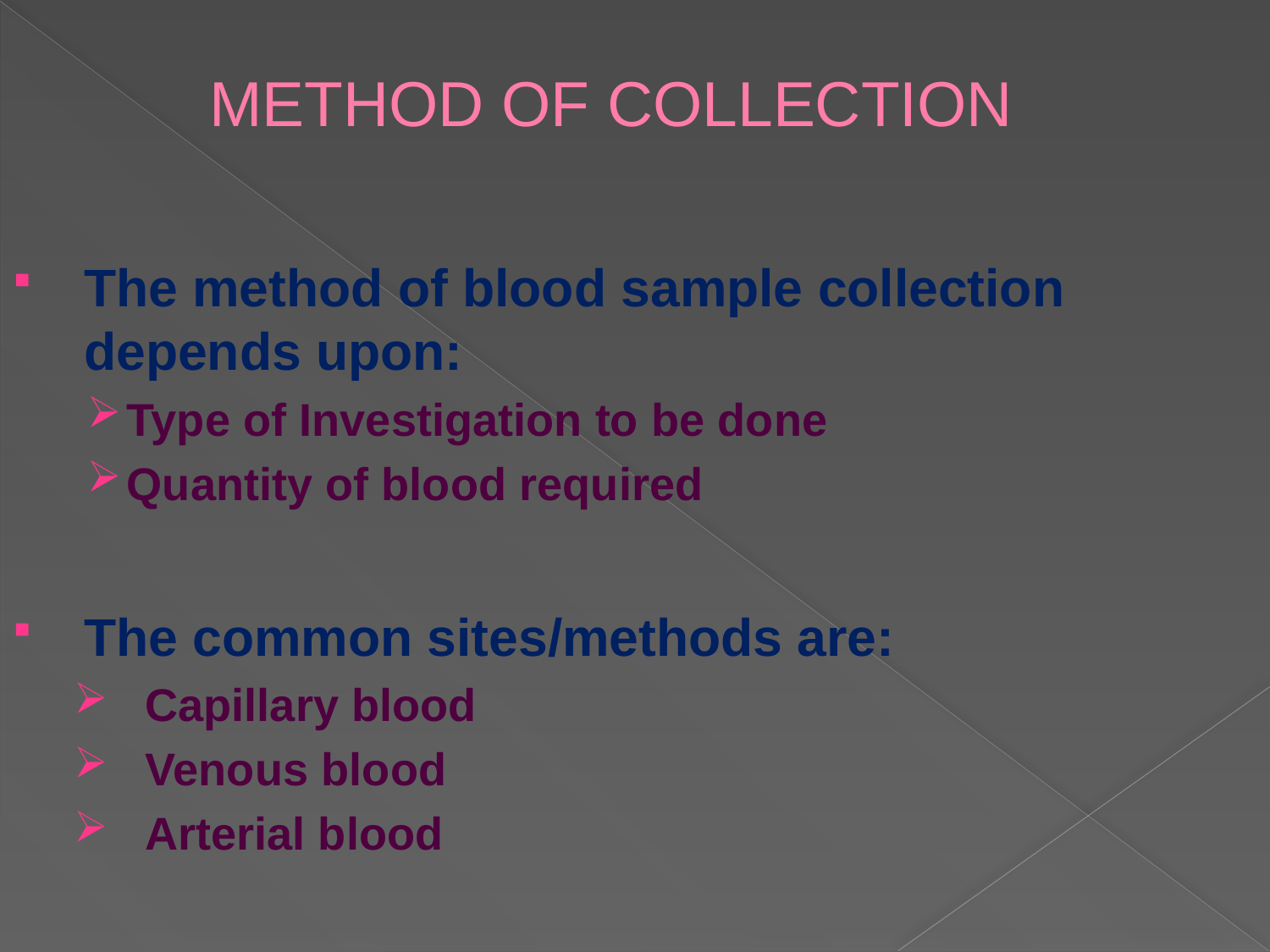

# METHOD OF COLLECTION
The method of blood sample collection depends upon:
Type of Investigation to be done
Quantity of blood required

The common sites/methods are:
Capillary blood
Venous blood
Arterial blood